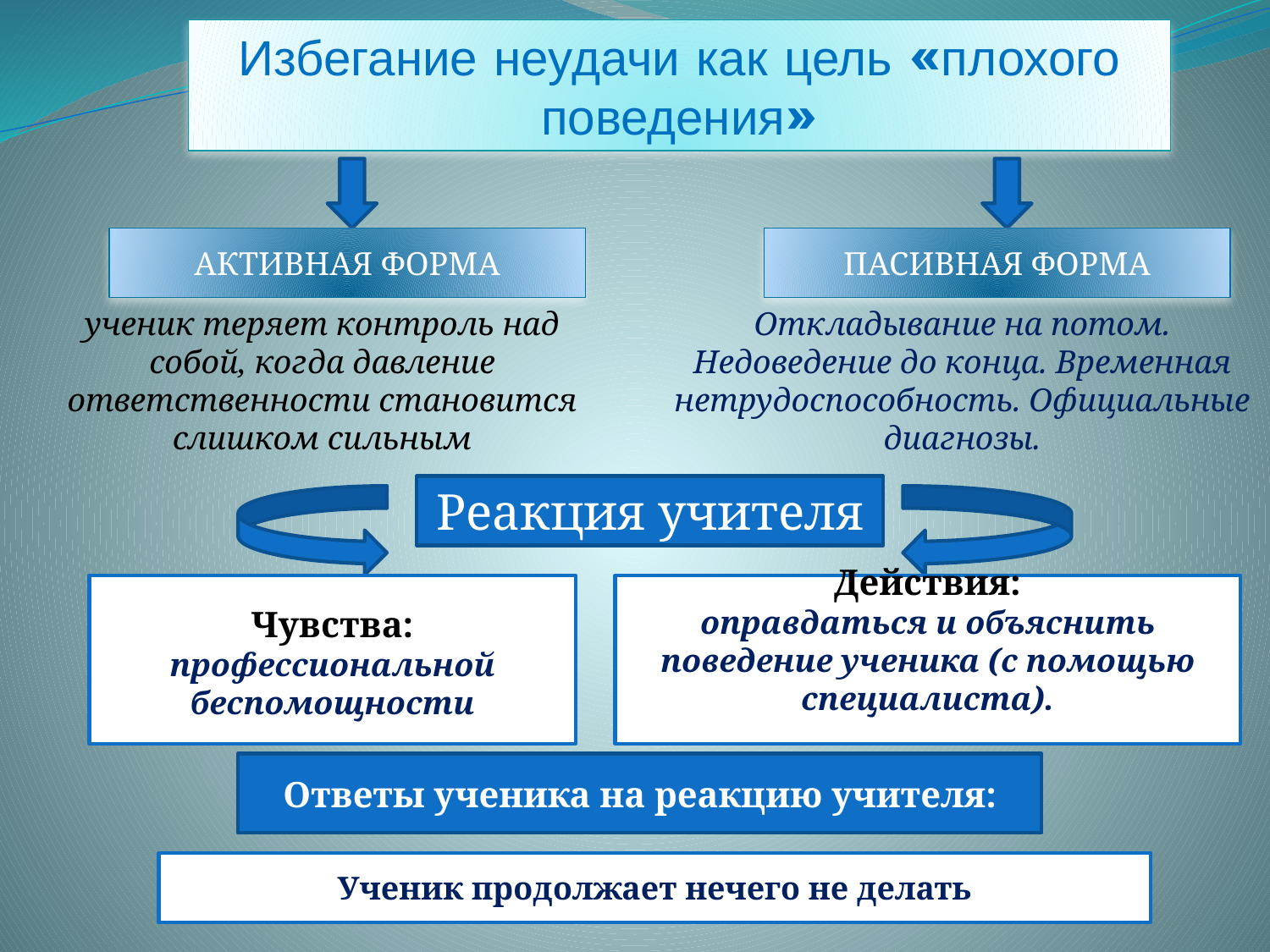

Избегание неудачи как цель «плохого поведения»

АКТИВНАЯ ФОРМА
ПАСИВНАЯ ФОРМА
ученик теряет контроль над собой, когда давление ответственности становится слишком сильным

Откладывание на потом. Недоведение до конца. Временная нетрудоспособность. Официальные диагнозы.

Реакция учителя

Чувства:
профессиональной беспомощности

Действия:
оправдаться и объяснить поведение ученика (с помощью специалиста).

Ответы ученика на реакцию учителя:
Ученик продолжает нечего не делать